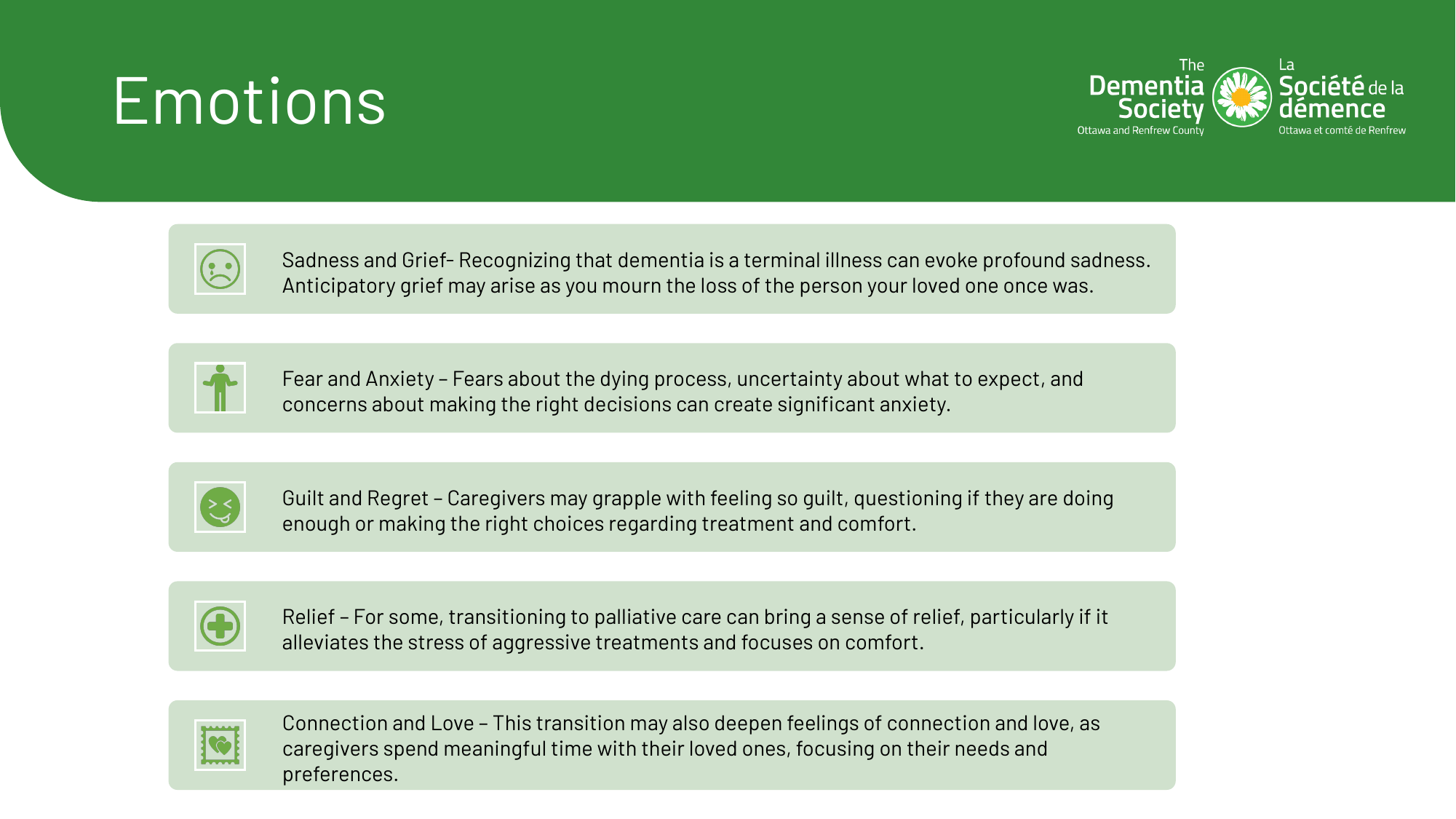

# Emotions
Sadness and Grief- Recognizing that dementia is a terminal illness can evoke profound sadness.  Anticipatory grief may arise as you mourn the loss of the person your loved one once was.
Fear and Anxiety – Fears about the dying process, uncertainty about what to expect, and concerns about making the right decisions can create significant anxiety.
Guilt and Regret – Caregivers may grapple with feeling so guilt, questioning if they are doing enough or making the right choices regarding treatment and comfort.
Relief – For some, transitioning to palliative care can bring a sense of relief, particularly if it alleviates the stress of aggressive treatments and focuses on comfort.
Connection and Love – This transition may also deepen feelings of connection and love, as caregivers spend meaningful time with their loved ones, focusing on their needs and preferences.